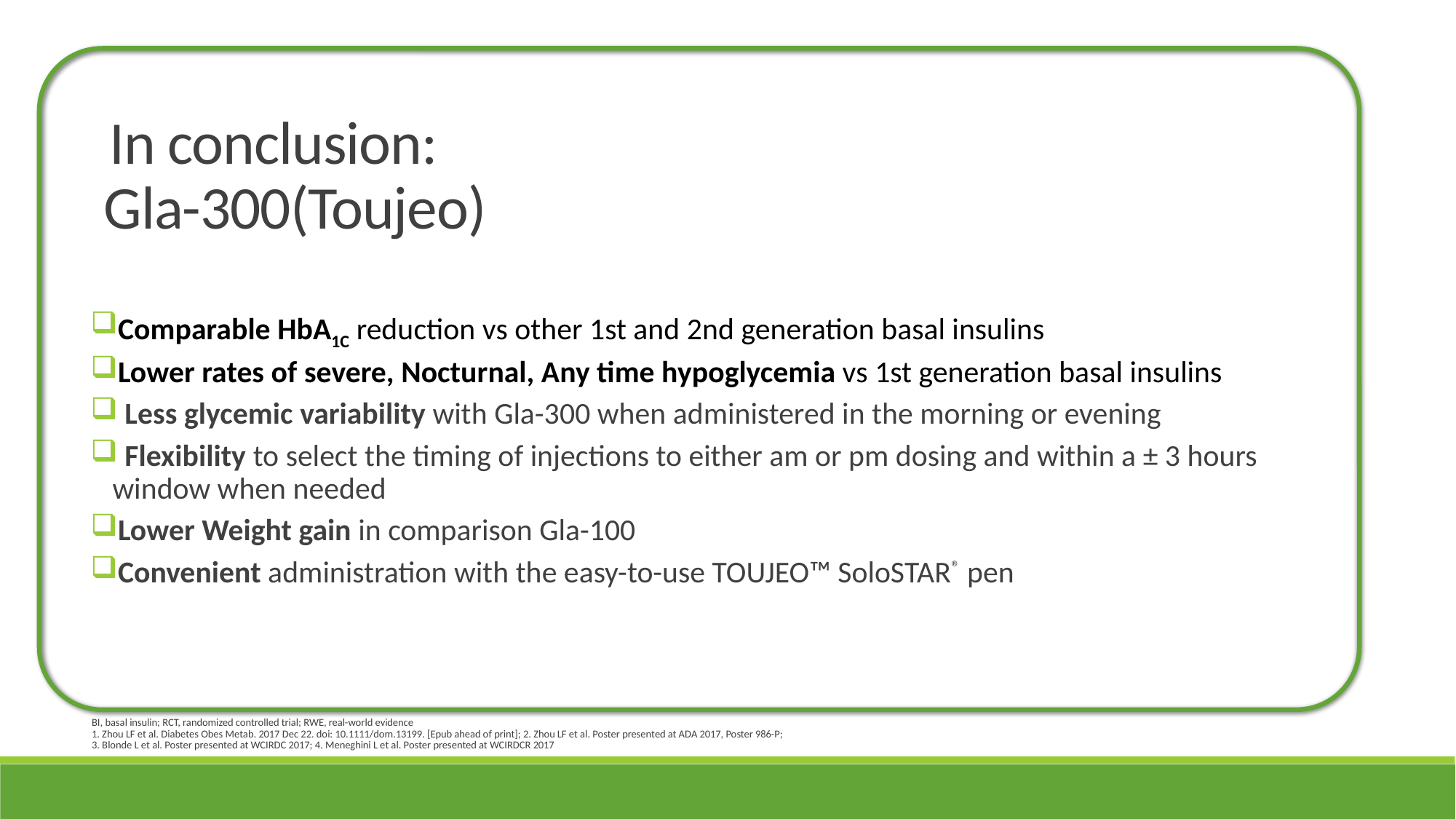

In conclusion:
  Gla-300(Toujeo)

Comparable HbA1C reduction vs other 1st and 2nd generation basal insulins
Lower rates of severe, Nocturnal, Any time hypoglycemia vs 1st generation basal insulins
 Less glycemic variability with Gla-300 when administered in the morning or evening
 Flexibility to select the timing of injections to either am or pm dosing and within a ± 3 hours window when needed
Lower Weight gain in comparison Gla-100
Convenient administration with the easy-to-use TOUJEO™ SoloSTAR® pen

BI, basal insulin; RCT, randomized controlled trial; RWE, real-world evidence
1. Zhou LF et al. Diabetes Obes Metab. 2017 Dec 22. doi: 10.1111/dom.13199. [Epub ahead of print]; 2. Zhou LF et al. Poster presented at ADA 2017, Poster 986-P;
3. Blonde L et al. Poster presented at WCIRDC 2017; 4. Meneghini L et al. Poster presented at WCIRDCR 2017